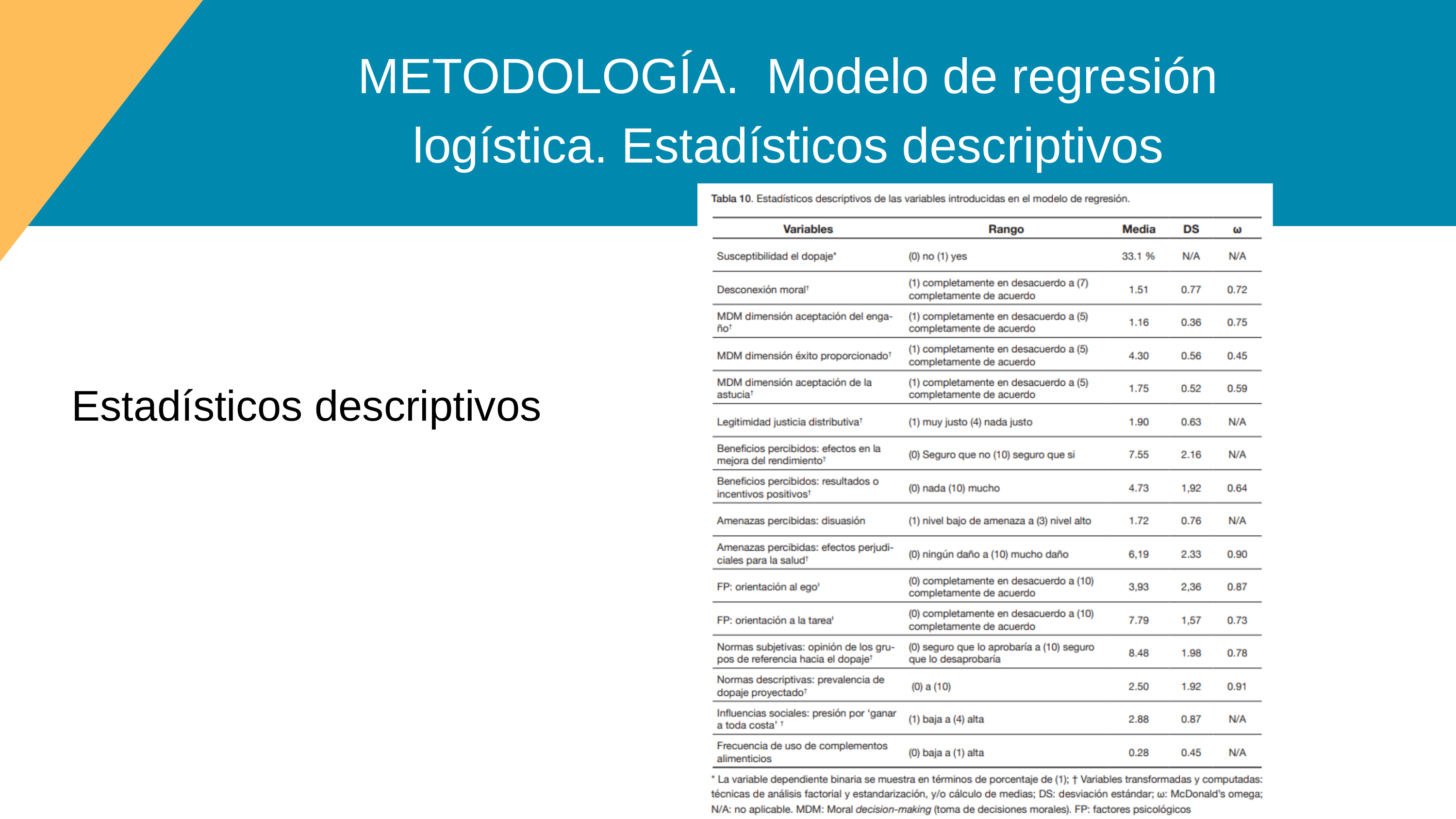

METODOLOGÍA.  Modelo de regresión logística. Estadísticos descriptivos

Estadísticos descriptivos